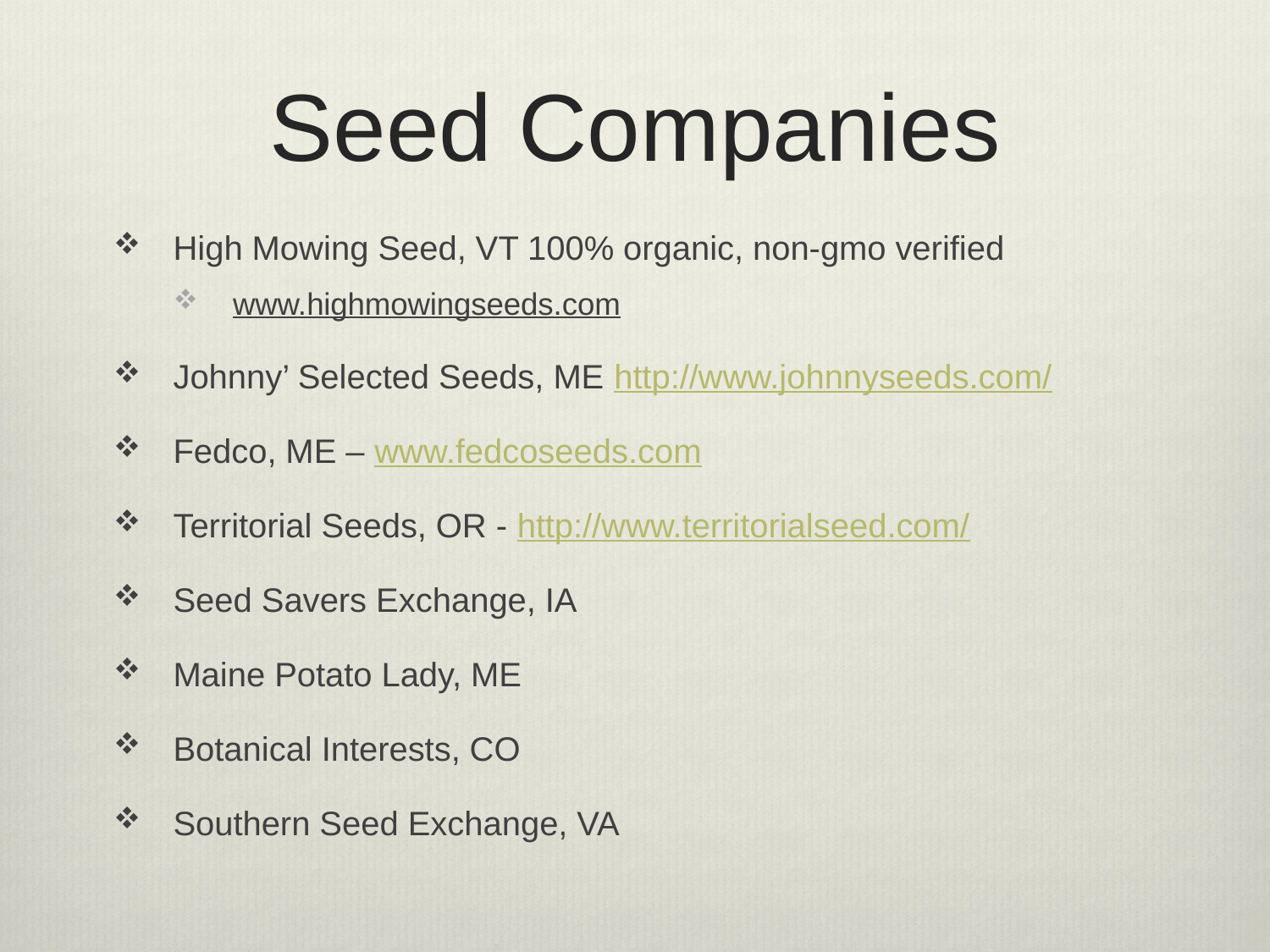

# Seed Companies
High Mowing Seed, VT 100% organic, non-gmo verified
www.highmowingseeds.com
Johnny’ Selected Seeds, ME http://www.johnnyseeds.com/
Fedco, ME – www.fedcoseeds.com
Territorial Seeds, OR - http://www.territorialseed.com/
Seed Savers Exchange, IA
Maine Potato Lady, ME
Botanical Interests, CO
Southern Seed Exchange, VA